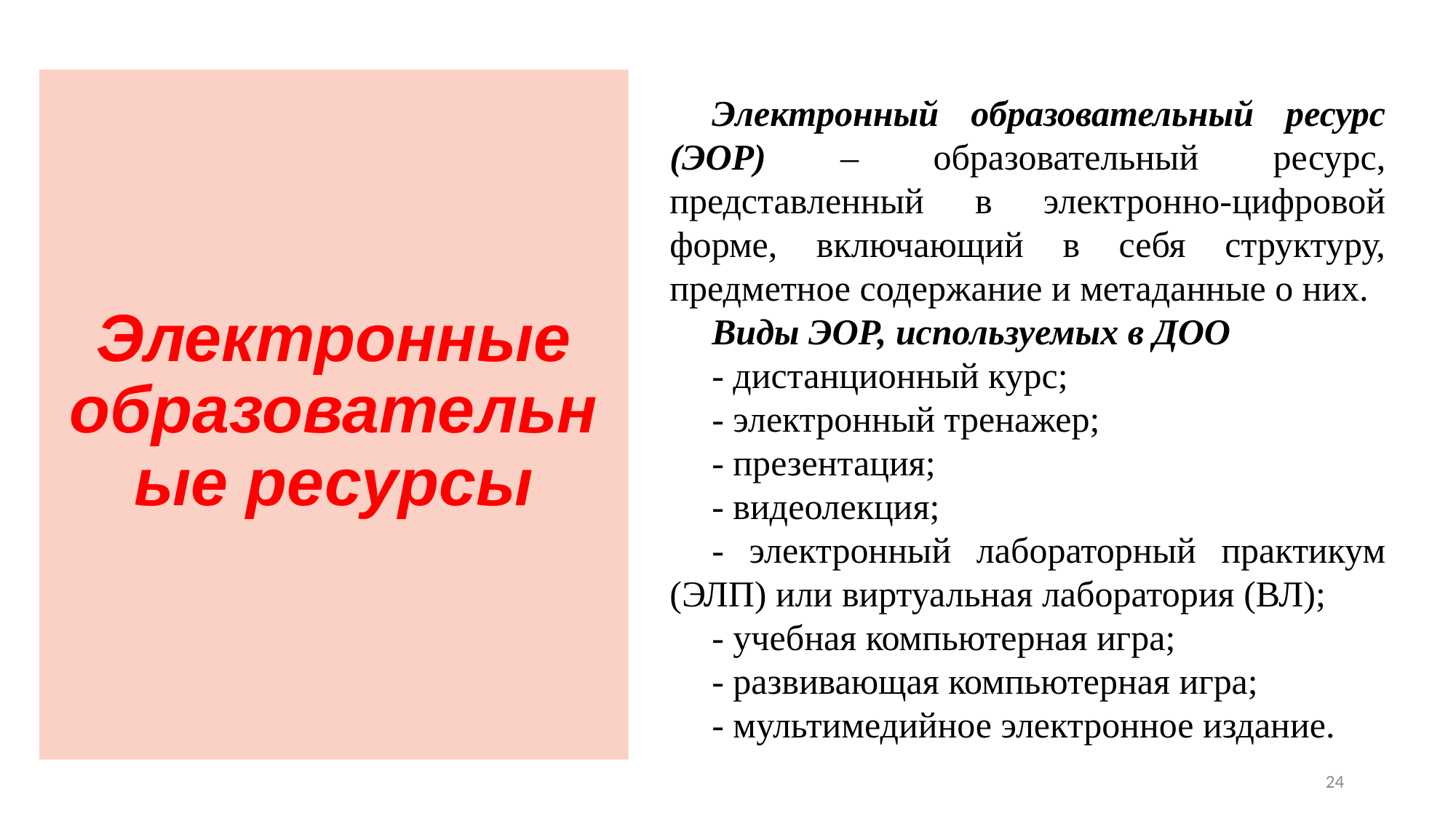

Электронные образовательные ресурсы
Электронный образовательный ресурс (ЭОР) – образовательный ресурс, представленный в электронно-цифровой форме, включающий в себя структуру, предметное содержание и метаданные о них.
Виды ЭОР, используемых в ДОО
- дистанционный курс;
- электронный тренажер;
- презентация;
- видеолекция;
- электронный лабораторный практикум (ЭЛП) или виртуальная лаборатория (ВЛ);
- учебная компьютерная игра;
- развивающая компьютерная игра;
- мультимедийное электронное издание.

24